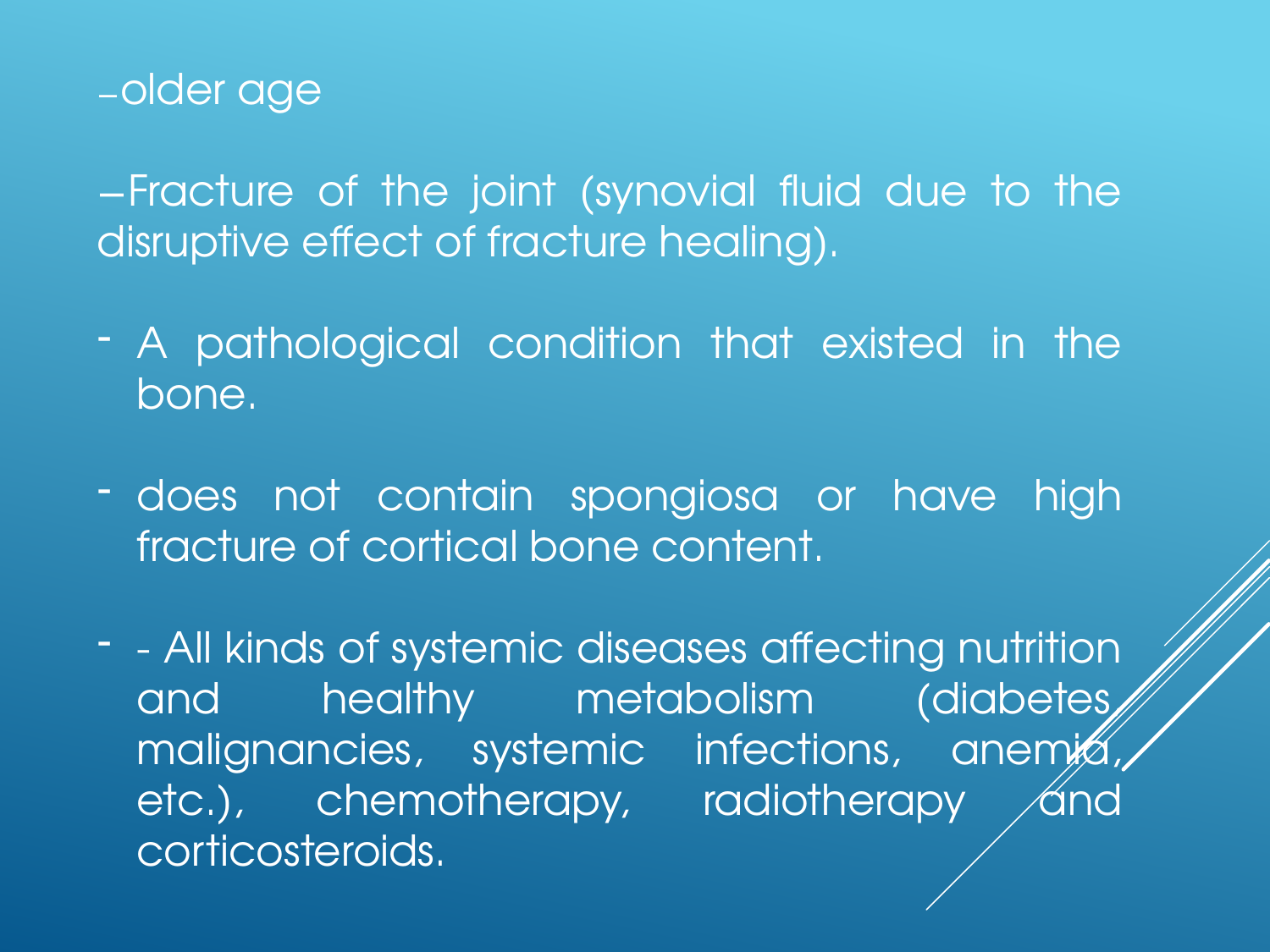

−older age

−Fracture of the joint (synovial fluid due to the disruptive effect of fracture healing).

A pathological condition that existed in the bone.

does not contain spongiosa or have high fracture of cortical bone content.

- All kinds of systemic diseases affecting nutrition and healthy metabolism (diabetes, malignancies, systemic infections, anemia, etc.), chemotherapy, radiotherapy and corticosteroids.